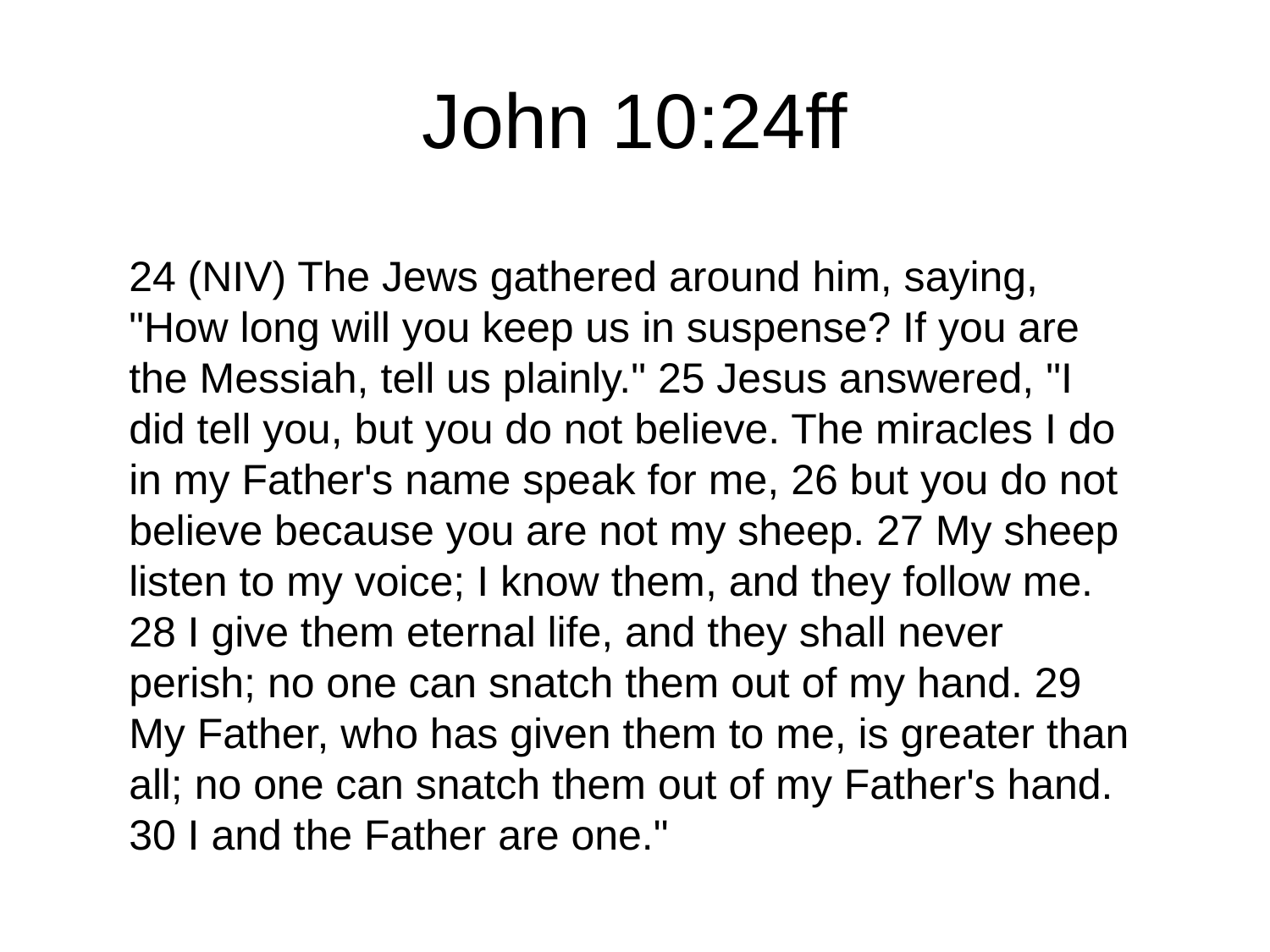

# John 10:24ff
24 (NIV) The Jews gathered around him, saying, "How long will you keep us in suspense? If you are the Messiah, tell us plainly." 25 Jesus answered, "I did tell you, but you do not believe. The miracles I do in my Father's name speak for me, 26 but you do not believe because you are not my sheep. 27 My sheep listen to my voice; I know them, and they follow me. 28 I give them eternal life, and they shall never perish; no one can snatch them out of my hand. 29 My Father, who has given them to me, is greater than all; no one can snatch them out of my Father's hand. 30 I and the Father are one."